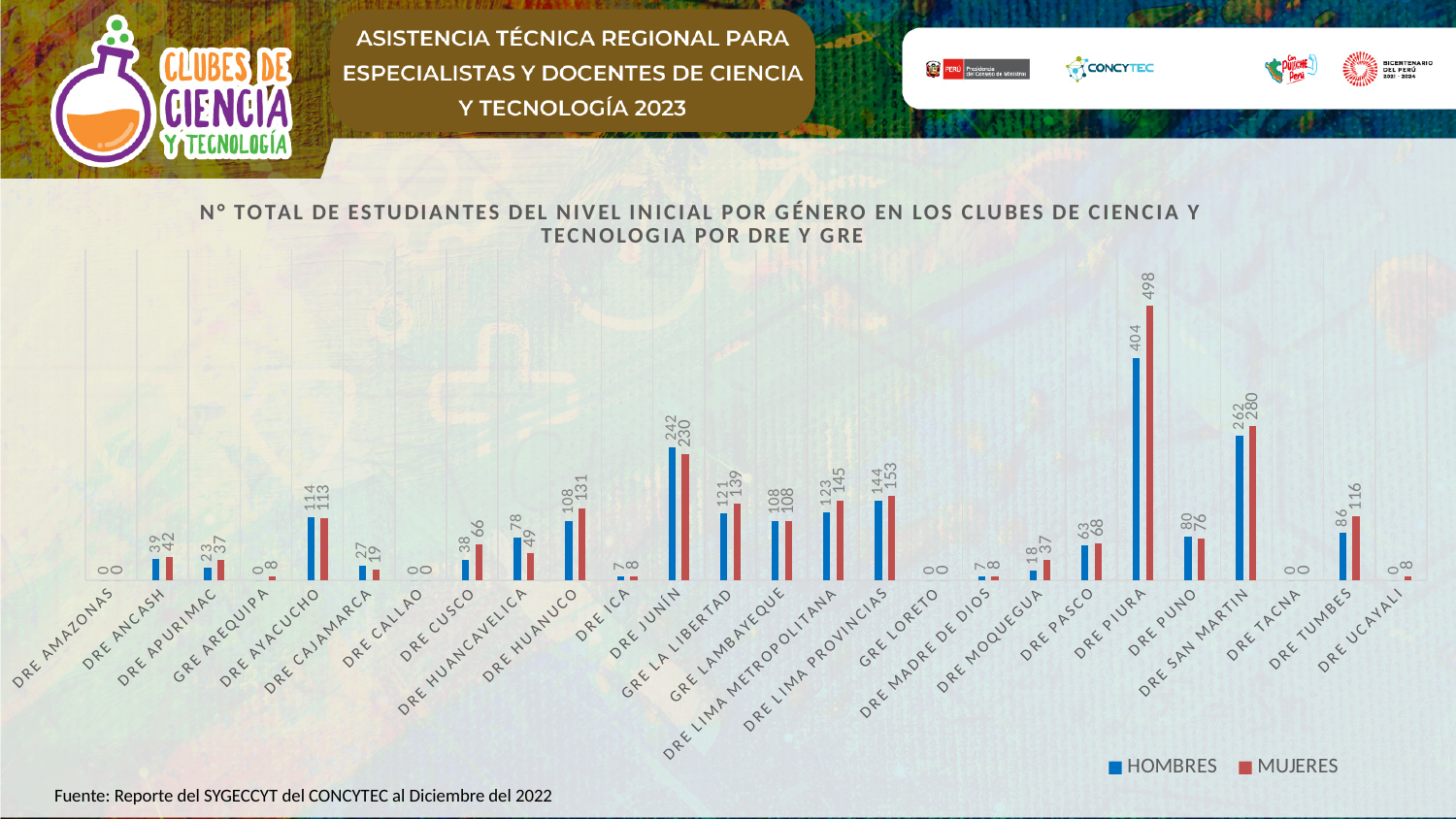

### Chart: N° TOTAL DE ESTUDIANTES DEL NIVEL INICIAL POR GÉNERO EN LOS CLUBES DE CIENCIA Y TECNOLOGIA POR DRE Y GRE

| Category | HOMBRES | MUJERES |
|---|---|---|
| DRE AMAZONAS | 0.0 | 0.0 |
| DRE ANCASH | 39.0 | 42.0 |
| DRE APURIMAC | 23.0 | 37.0 |
| GRE AREQUIPA | 0.0 | 8.0 |
| DRE AYACUCHO | 114.0 | 113.0 |
| DRE CAJAMARCA | 27.0 | 19.0 |
| DRE CALLAO | 0.0 | 0.0 |
| DRE CUSCO | 38.0 | 66.0 |
| DRE HUANCAVELICA | 78.0 | 49.0 |
| DRE HUANUCO | 108.0 | 131.0 |
| DRE ICA | 7.0 | 8.0 |
| DRE JUNÍN | 242.0 | 230.0 |
| GRE LA LIBERTAD | 121.0 | 139.0 |
| GRE LAMBAYEQUE | 108.0 | 108.0 |
| DRE LIMA METROPOLITANA | 123.0 | 145.0 |
| DRE LIMA PROVINCIAS | 144.0 | 153.0 |
| GRE LORETO | 0.0 | 0.0 |
| DRE MADRE DE DIOS | 7.0 | 8.0 |
| DRE MOQUEGUA | 18.0 | 37.0 |
| DRE PASCO | 63.0 | 68.0 |
| DRE PIURA | 404.0 | 498.0 |
| DRE PUNO | 80.0 | 76.0 |
| DRE SAN MARTIN | 262.0 | 280.0 |
| DRE TACNA | 0.0 | 0.0 |
| DRE TUMBES | 86.0 | 116.0 |
| DRE UCAYALI | 0.0 | 8.0 |
Fuente: Reporte del SYGECCYT del CONCYTEC al Diciembre del 2022
“Fuente: SIGECCYT-diciembre del 2022”